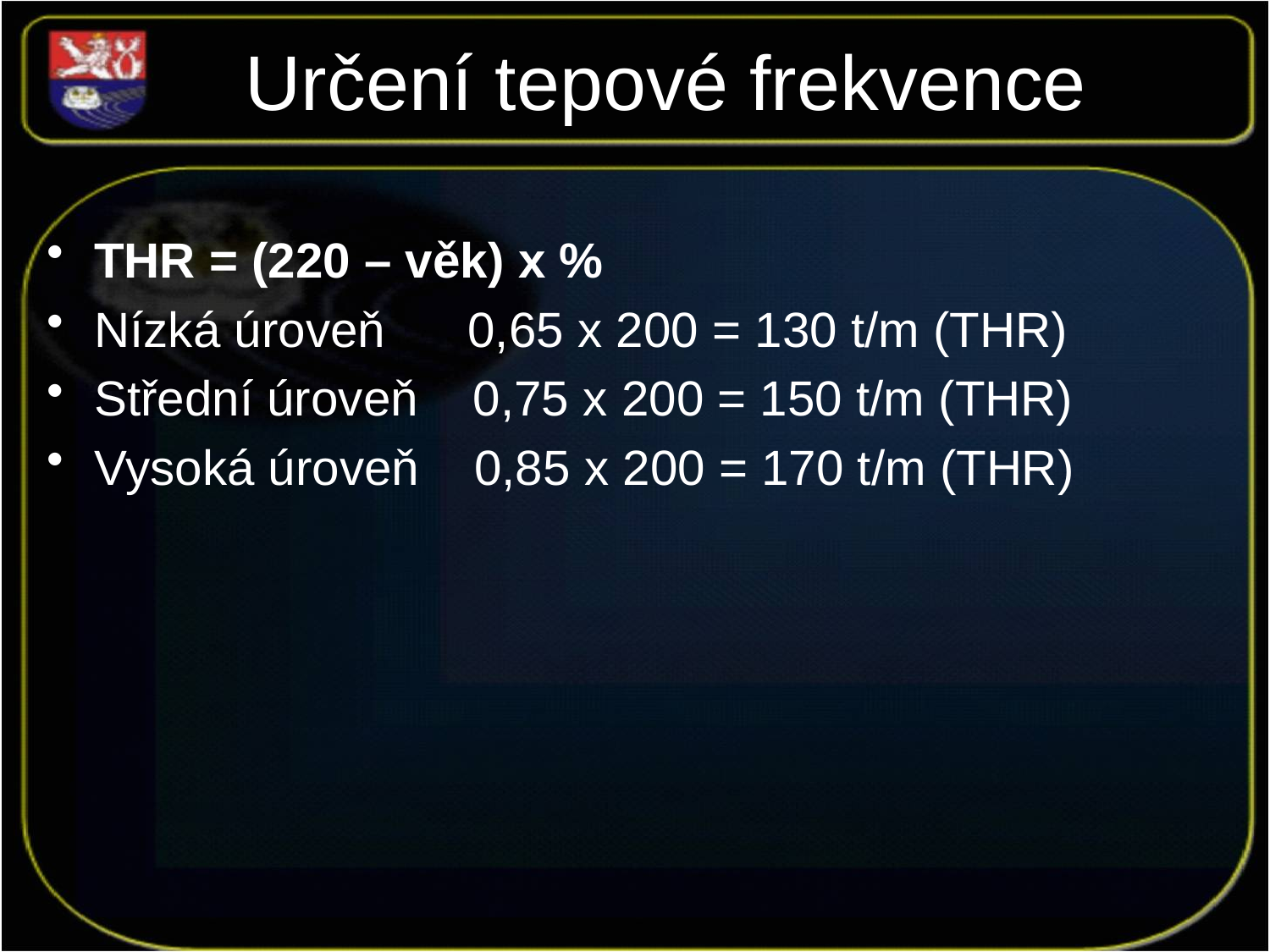

# Určení tepové frekvence
THR = (220 – věk) x %
Nízká úroveň      0,65 x 200 = 130 t/m (THR)
Střední úroveň    0,75 x 200 = 150 t/m (THR)
Vysoká úroveň    0,85 x 200 = 170 t/m (THR)